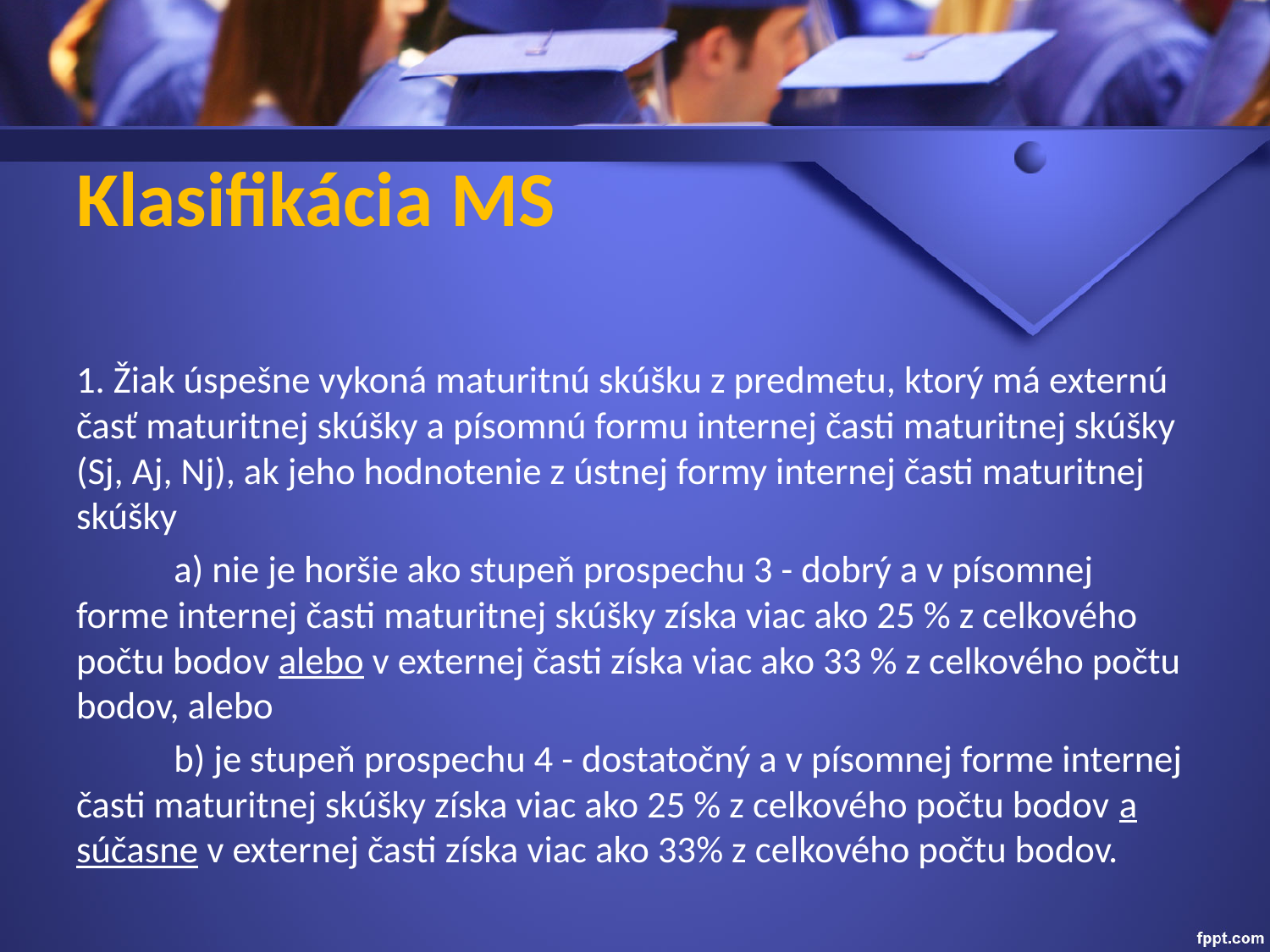

# Klasifikácia MS
1. Žiak úspešne vykoná maturitnú skúšku z predmetu, ktorý má externú časť maturitnej skúšky a písomnú formu internej časti maturitnej skúšky (Sj, Aj, Nj), ak jeho hodnotenie z ústnej formy internej časti maturitnej skúšky
	a) nie je horšie ako stupeň prospechu 3 - dobrý a v písomnej forme internej časti maturitnej skúšky získa viac ako 25 % z celkového počtu bodov alebo v externej časti získa viac ako 33 % z celkového počtu bodov, alebo
	b) je stupeň prospechu 4 - dostatočný a v písomnej forme internej časti maturitnej skúšky získa viac ako 25 % z celkového počtu bodov a súčasne v externej časti získa viac ako 33% z celkového počtu bodov.